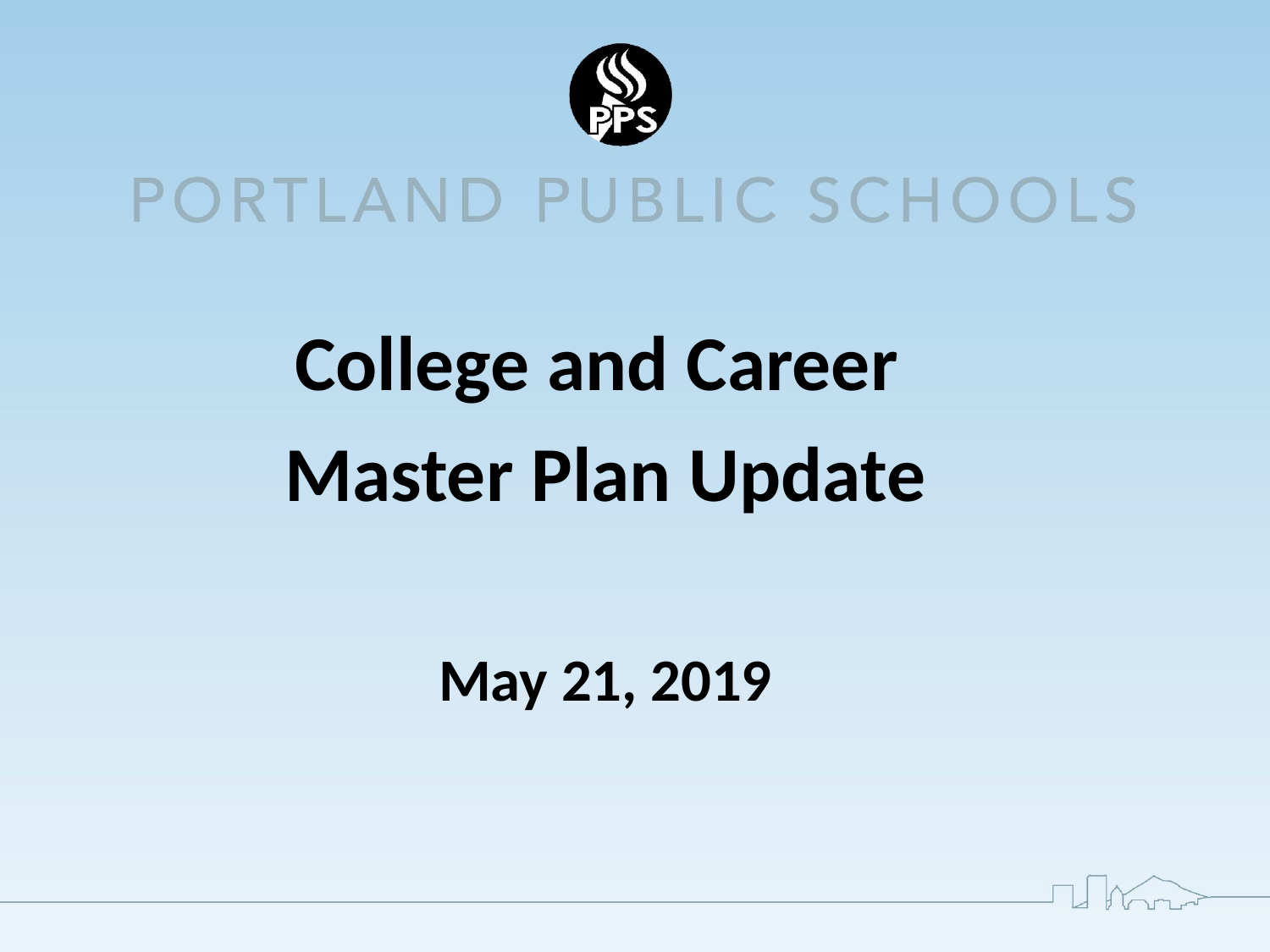

College and Career
Master Plan Update

May 21, 2019